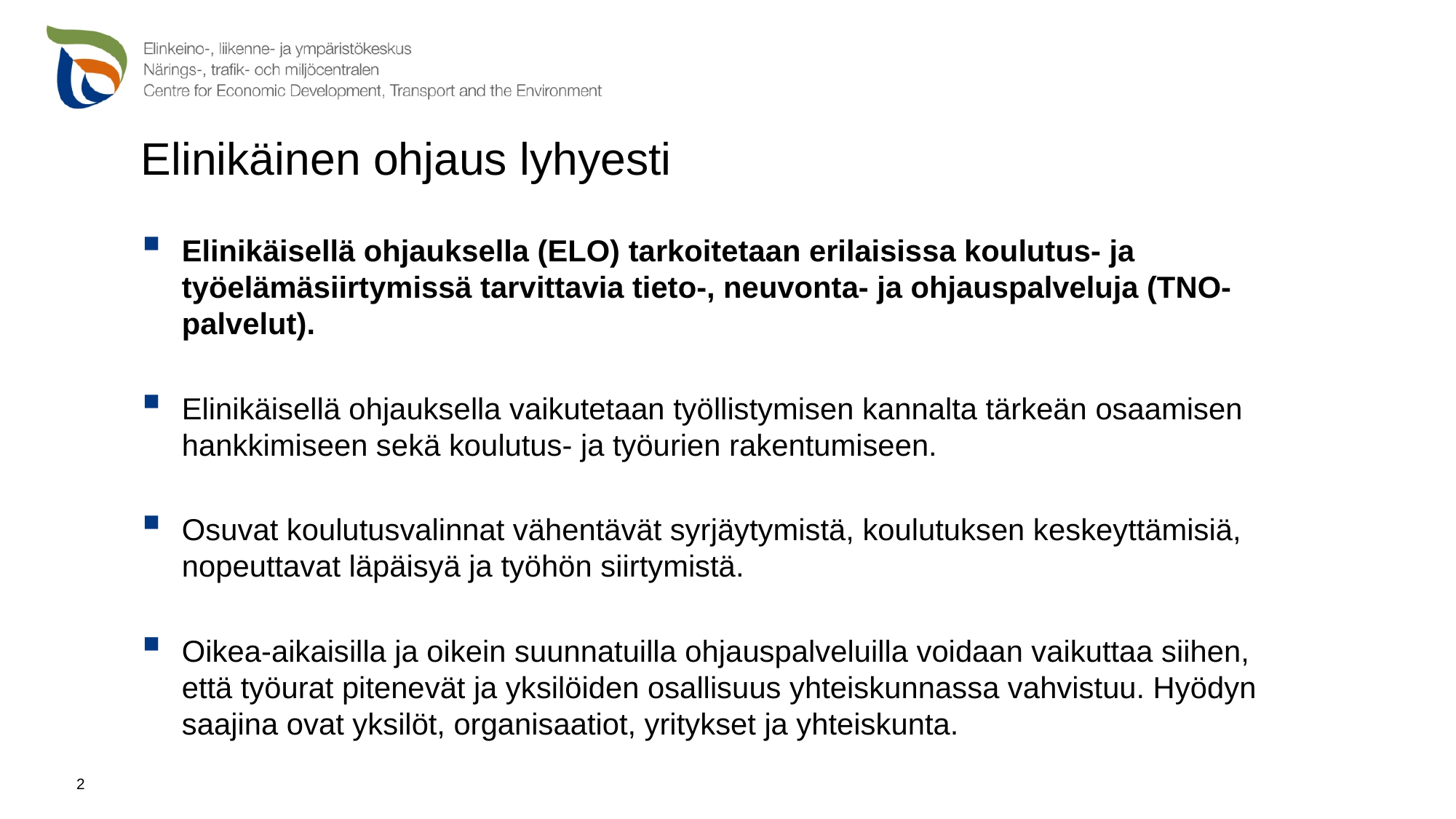

# Elinikäinen ohjaus lyhyesti
Elinikäisellä ohjauksella (ELO) tarkoitetaan erilaisissa koulutus- ja työelämäsiirtymissä tarvittavia tieto-, neuvonta- ja ohjauspalveluja (TNO-palvelut).

Elinikäisellä ohjauksella vaikutetaan työllistymisen kannalta tärkeän osaamisen hankkimiseen sekä koulutus- ja työurien rakentumiseen.

Osuvat koulutusvalinnat vähentävät syrjäytymistä, koulutuksen keskeyttämisiä, nopeuttavat läpäisyä ja työhön siirtymistä.

Oikea-aikaisilla ja oikein suunnatuilla ohjauspalveluilla voidaan vaikuttaa siihen, että työurat pitenevät ja yksilöiden osallisuus yhteiskunnassa vahvistuu. Hyödyn saajina ovat yksilöt, organisaatiot, yritykset ja yhteiskunta.

2